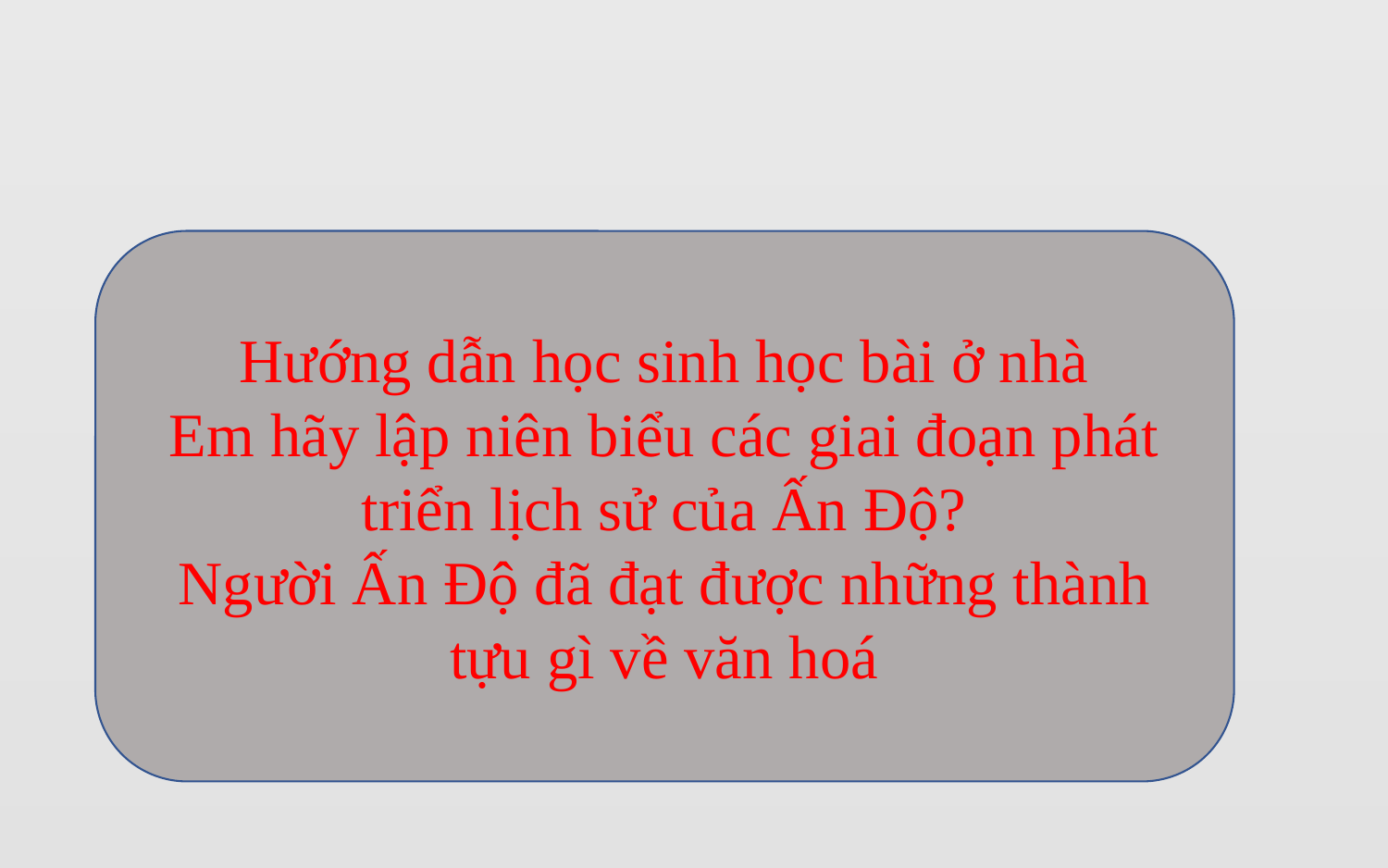

#

Hướng dẫn học sinh học bài ở nhà
Em hãy lập niên biểu các giai đoạn phát triển lịch sử của Ấn Độ?
Người Ấn Độ đã đạt được những thành tựu gì về văn hoá